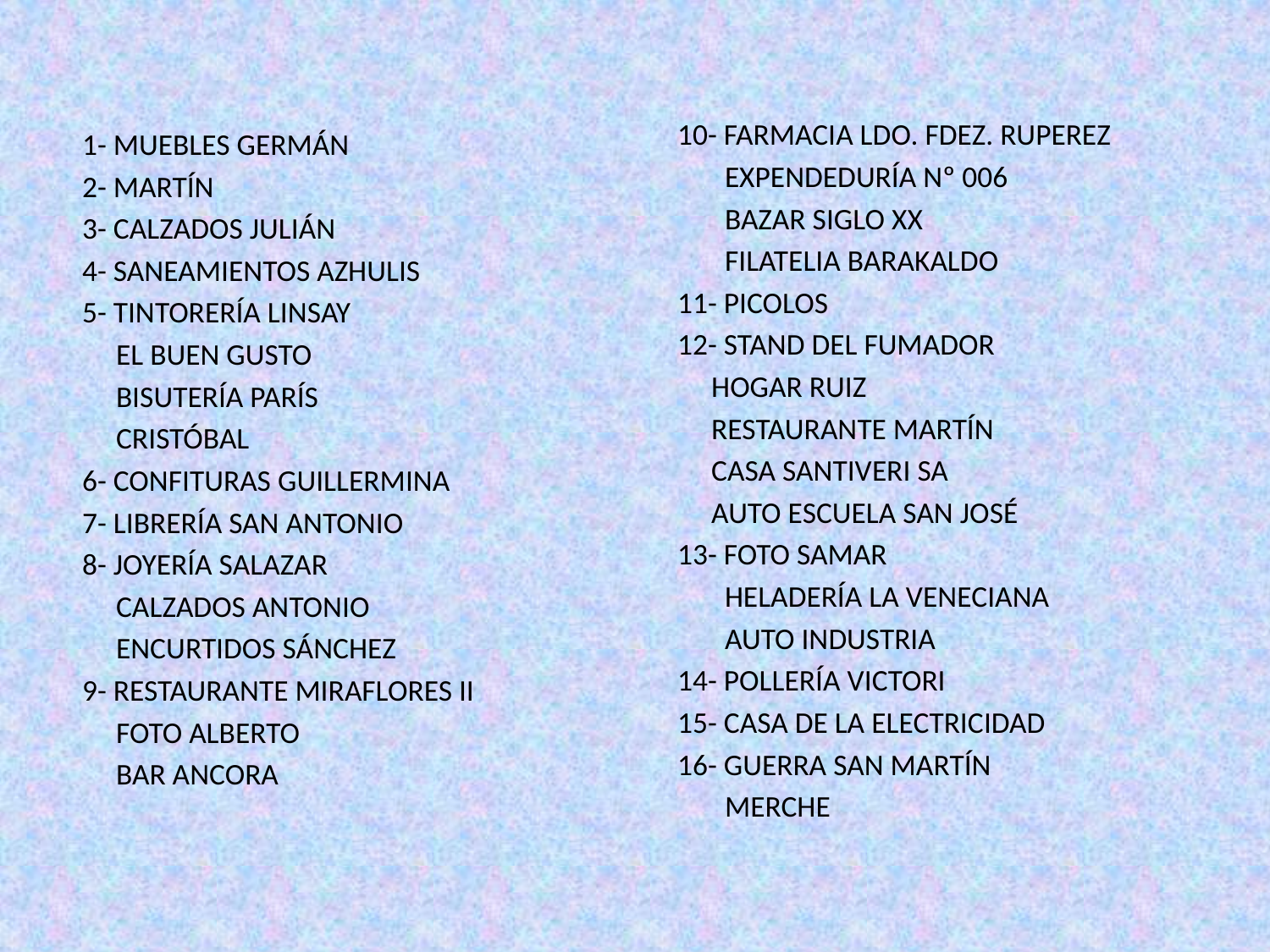

10- FARMACIA LDO. FDEZ. RUPEREZ
       EXPENDEDURÍA Nº 006
       BAZAR SIGLO XX
       FILATELIA BARAKALDO
11- PICOLOS
12- STAND DEL FUMADOR
     HOGAR RUIZ
     RESTAURANTE MARTÍN
     CASA SANTIVERI SA
     AUTO ESCUELA SAN JOSÉ
13- FOTO SAMAR
       HELADERÍA LA VENECIANA
       AUTO INDUSTRIA
14- POLLERÍA VICTORI
15- CASA DE LA ELECTRICIDAD
16- GUERRA SAN MARTÍN
       MERCHE
1- MUEBLES GERMÁN
2- MARTÍN
3- CALZADOS JULIÁN
4- SANEAMIENTOS AZHULIS
5- TINTORERÍA LINSAY
     EL BUEN GUSTO
     BISUTERÍA PARÍS
     CRISTÓBAL
6- CONFITURAS GUILLERMINA
7- LIBRERÍA SAN ANTONIO
8- JOYERÍA SALAZAR
     CALZADOS ANTONIO
     ENCURTIDOS SÁNCHEZ
9- RESTAURANTE MIRAFLORES II
     FOTO ALBERTO
     BAR ANCORA